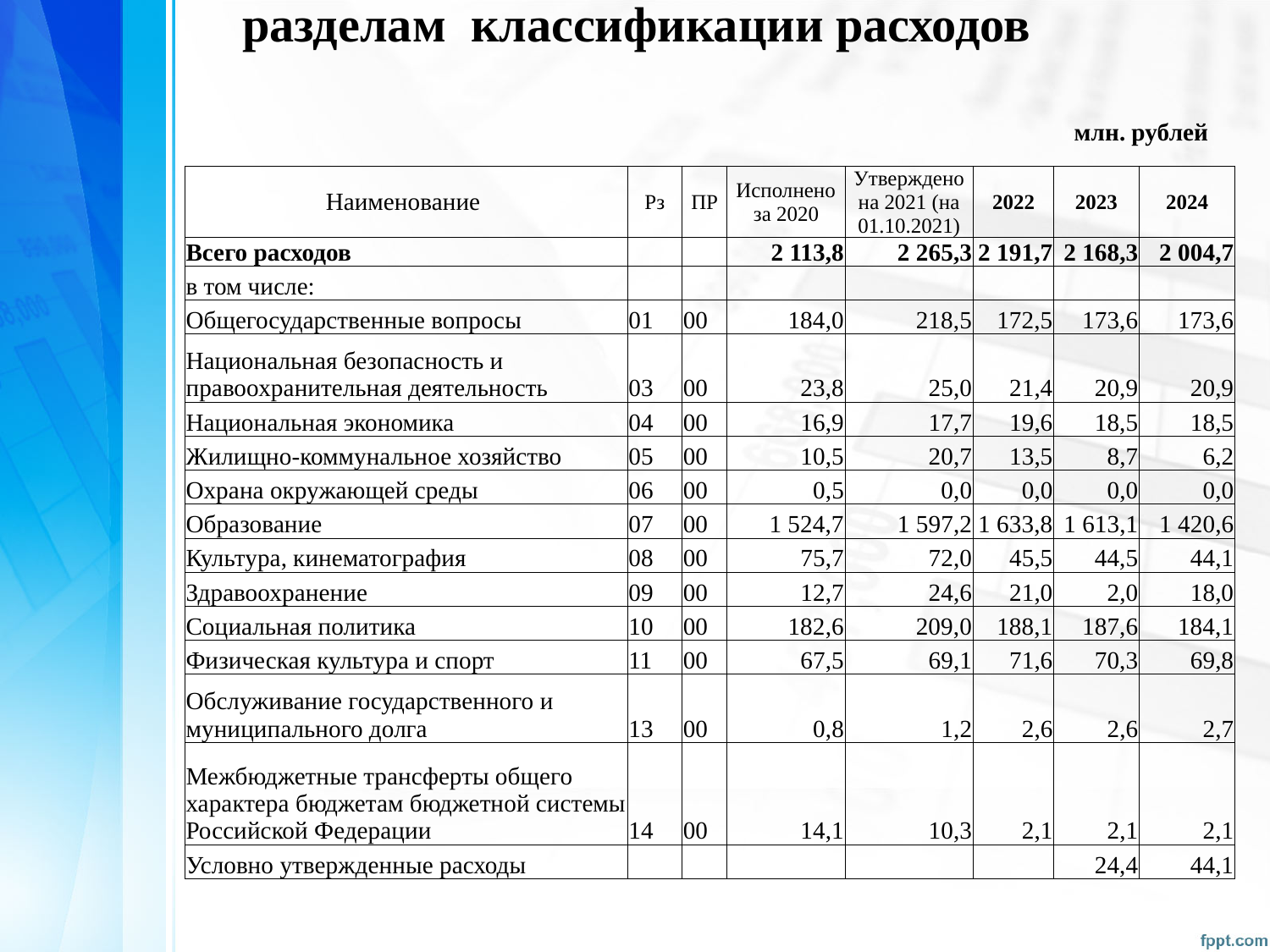

# Распределение бюджетных ассигнований по разделам  классификации расходов
млн. рублей

| Наименование | Рз | ПР | Исполнено за 2020 | Утверждено на 2021 (на 01.10.2021) | 2022 | 2023 | 2024 |
| --- | --- | --- | --- | --- | --- | --- | --- |
| Всего расходов |  |  | 2 113,8 | 2 265,3 | 2 191,7 | 2 168,3 | 2 004,7 |
| в том числе: |  |  |  |  |  |  |  |
| Общегосударственные вопросы | 01 | 00 | 184,0 | 218,5 | 172,5 | 173,6 | 173,6 |
| Национальная безопасность и правоохранительная деятельность | 03 | 00 | 23,8 | 25,0 | 21,4 | 20,9 | 20,9 |
| Национальная экономика | 04 | 00 | 16,9 | 17,7 | 19,6 | 18,5 | 18,5 |
| Жилищно-коммунальное хозяйство | 05 | 00 | 10,5 | 20,7 | 13,5 | 8,7 | 6,2 |
| Охрана окружающей среды | 06 | 00 | 0,5 | 0,0 | 0,0 | 0,0 | 0,0 |
| Образование | 07 | 00 | 1 524,7 | 1 597,2 | 1 633,8 | 1 613,1 | 1 420,6 |
| Культура, кинематография | 08 | 00 | 75,7 | 72,0 | 45,5 | 44,5 | 44,1 |
| Здравоохранение | 09 | 00 | 12,7 | 24,6 | 21,0 | 2,0 | 18,0 |
| Социальная политика | 10 | 00 | 182,6 | 209,0 | 188,1 | 187,6 | 184,1 |
| Физическая культура и спорт | 11 | 00 | 67,5 | 69,1 | 71,6 | 70,3 | 69,8 |
| Обслуживание государственного и муниципального долга | 13 | 00 | 0,8 | 1,2 | 2,6 | 2,6 | 2,7 |
| Межбюджетные трансферты общего характера бюджетам бюджетной системы Российской Федерации | 14 | 00 | 14,1 | 10,3 | 2,1 | 2,1 | 2,1 |
| Условно утвержденные расходы |  |  |  |  |  | 24,4 | 44,1 |